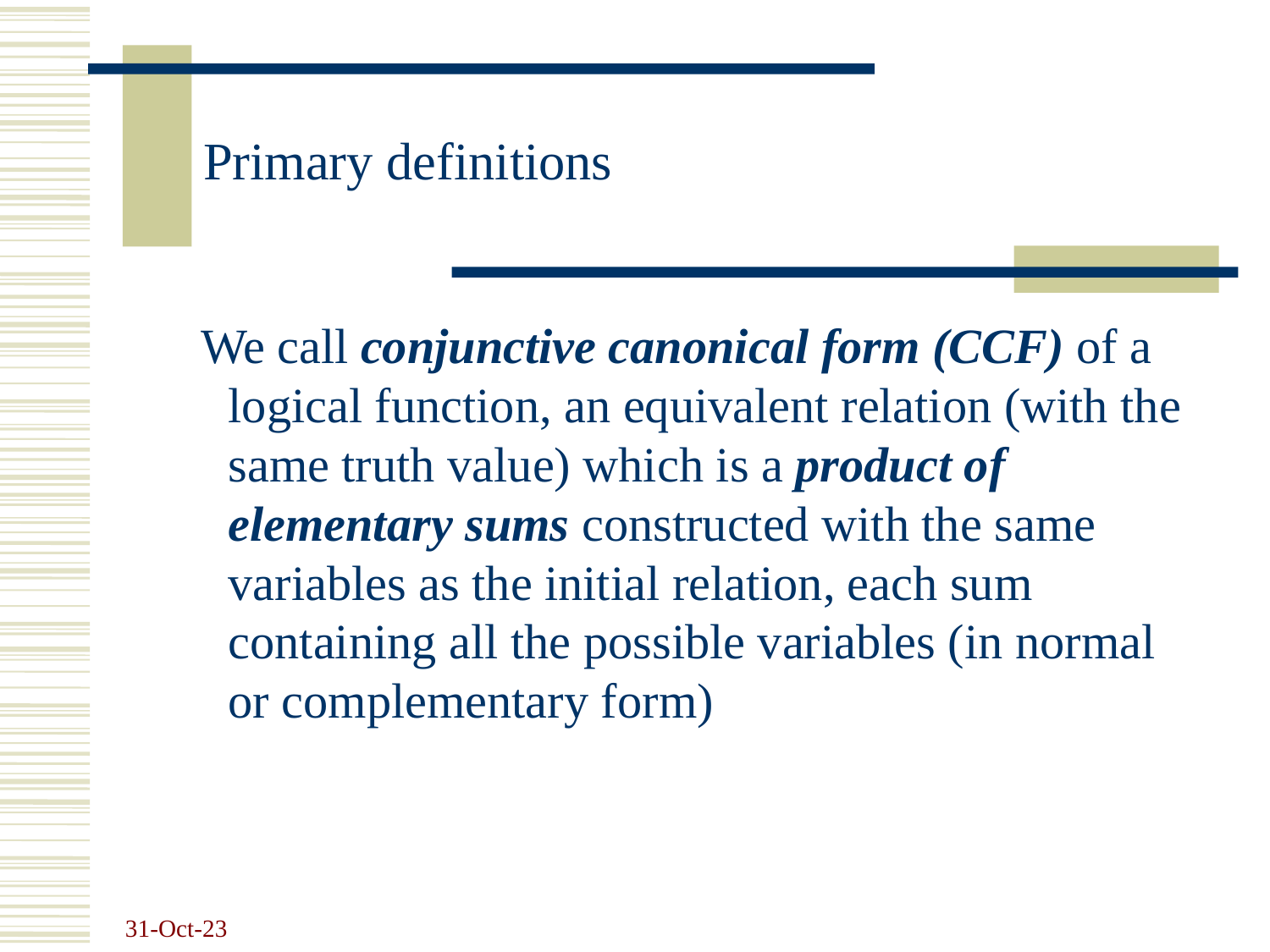

# Primary definitions
 We call conjunctive canonical form (CCF) of a logical function, an equivalent relation (with the same truth value) which is a product of elementary sums constructed with the same variables as the initial relation, each sum containing all the possible variables (in normal or complementary form)
31-Oct-23